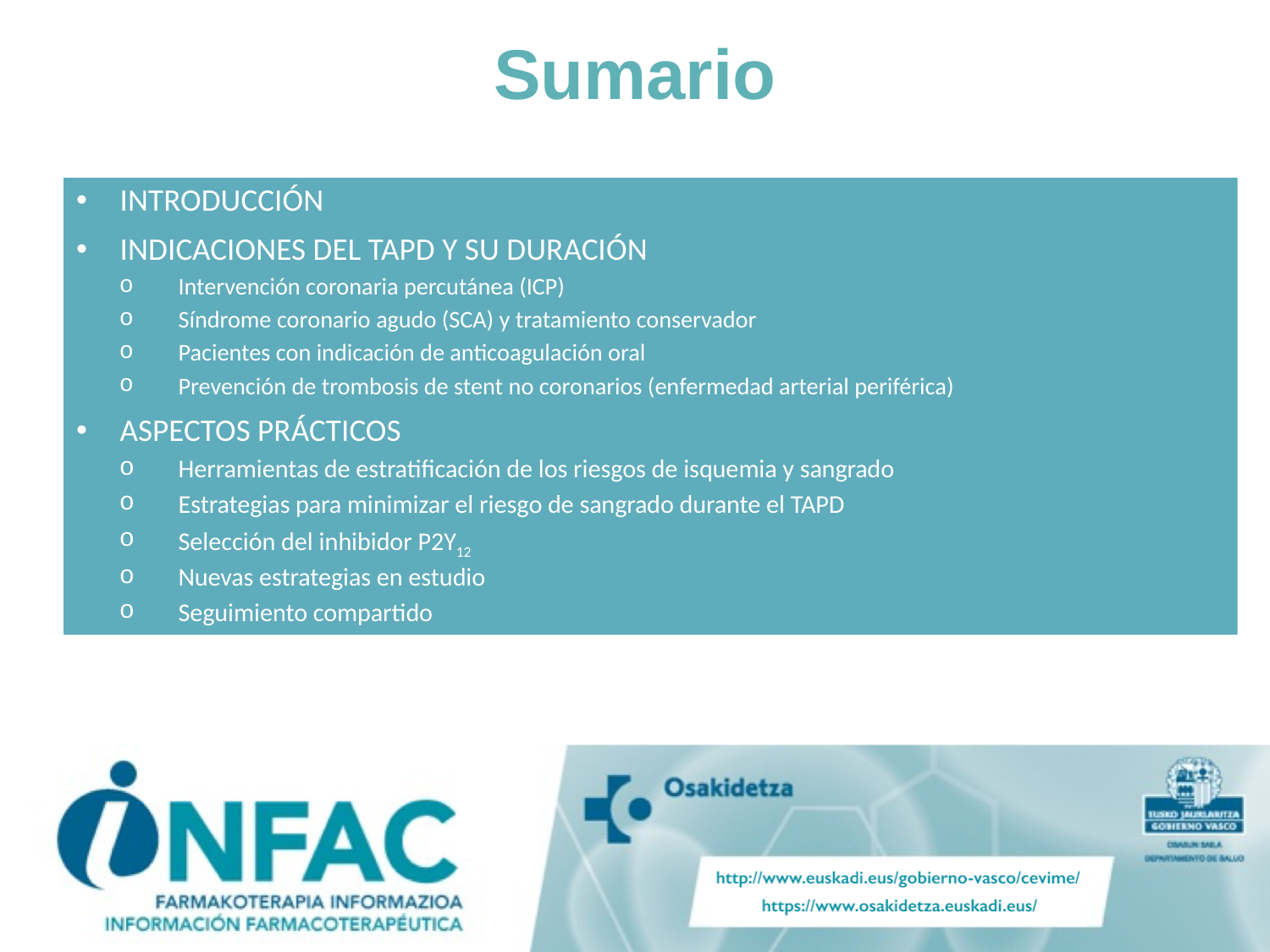

# Sumario
INTRODUCCIÓN
INDICACIONES DEL TAPD Y SU DURACIÓN
Intervención coronaria percutánea (ICP)
Síndrome coronario agudo (SCA) y tratamiento conservador
Pacientes con indicación de anticoagulación oral
Prevención de trombosis de stent no coronarios (enfermedad arterial periférica)
ASPECTOS PRÁCTICOS
Herramientas de estratificación de los riesgos de isquemia y sangrado
Estrategias para minimizar el riesgo de sangrado durante el TAPD
Selección del inhibidor P2Y12
Nuevas estrategias en estudio
Seguimiento compartido